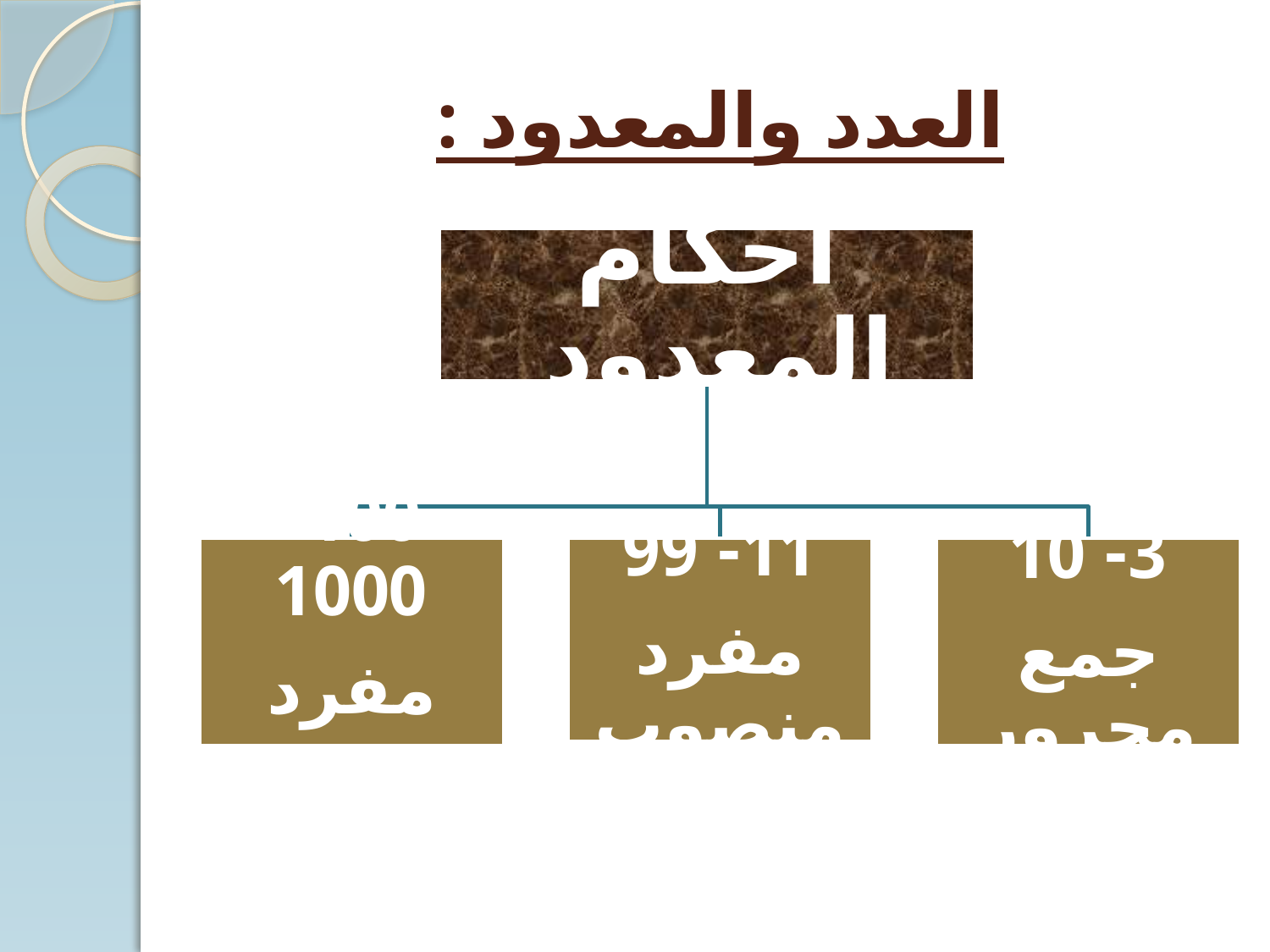

# العدد والمعدود :
أحكام المعدود
100- 1000
مفرد مجرور
11- 99
مفرد منصوب
3- 10
جمع مجرور